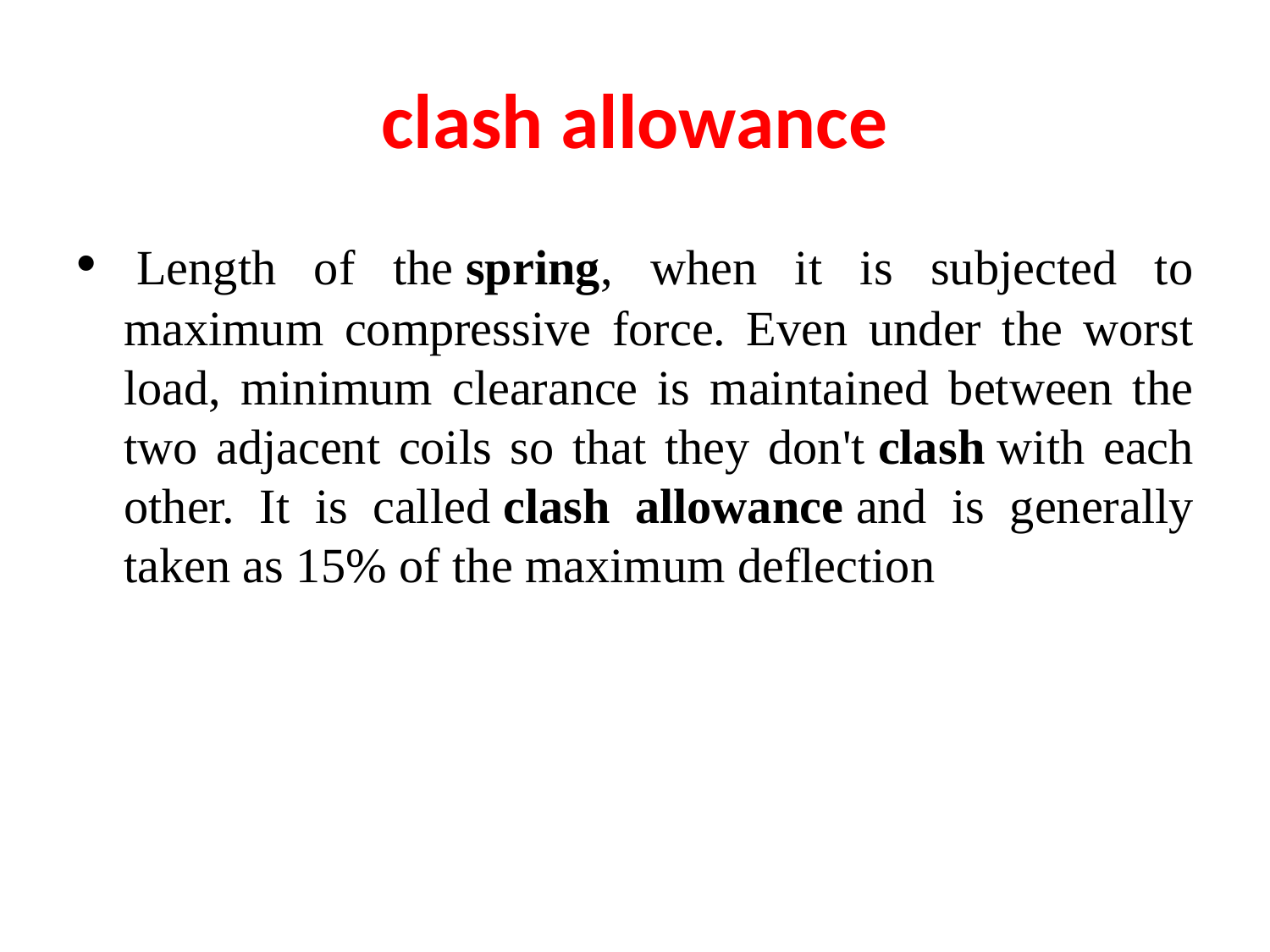

# clash allowance
 Length of the spring, when it is subjected to maximum compressive force. Even under the worst load, minimum clearance is maintained between the two adjacent coils so that they don't clash with each other. It is called clash allowance and is generally taken as 15% of the maximum deflection